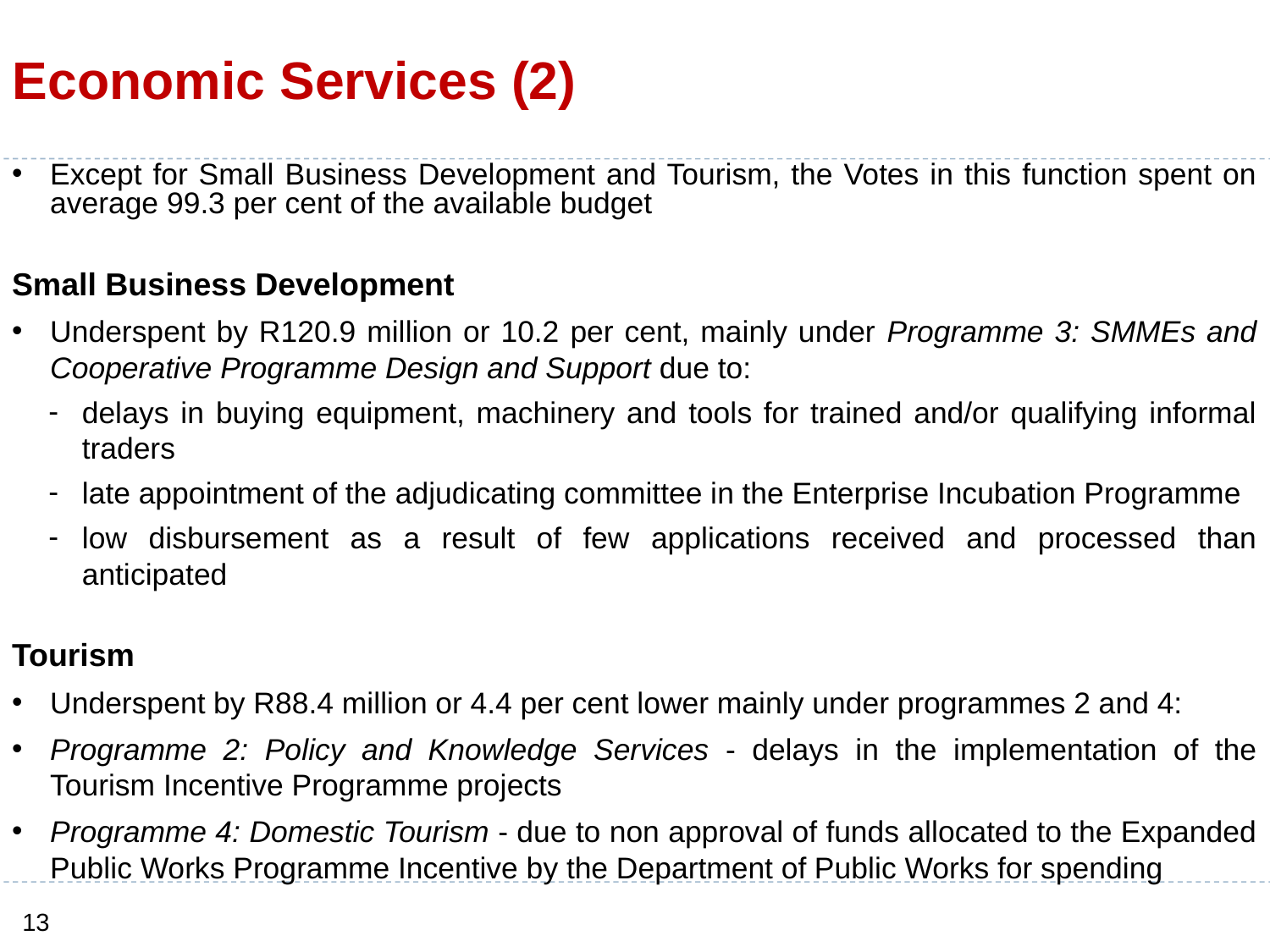

# Economic Services (2)

### Chart

| Category |
|---|
Except for Small Business Development and Tourism, the Votes in this function spent on average 99.3 per cent of the available budget

Small Business Development
Underspent by R120.9 million or 10.2 per cent, mainly under Programme 3: SMMEs and Cooperative Programme Design and Support due to:
delays in buying equipment, machinery and tools for trained and/or qualifying informal traders
late appointment of the adjudicating committee in the Enterprise Incubation Programme
low disbursement as a result of few applications received and processed than anticipated

Tourism
Underspent by R88.4 million or 4.4 per cent lower mainly under programmes 2 and 4:
Programme 2: Policy and Knowledge Services - delays in the implementation of the Tourism Incentive Programme projects
Programme 4: Domestic Tourism - due to non approval of funds allocated to the Expanded Public Works Programme Incentive by the Department of Public Works for spending

13